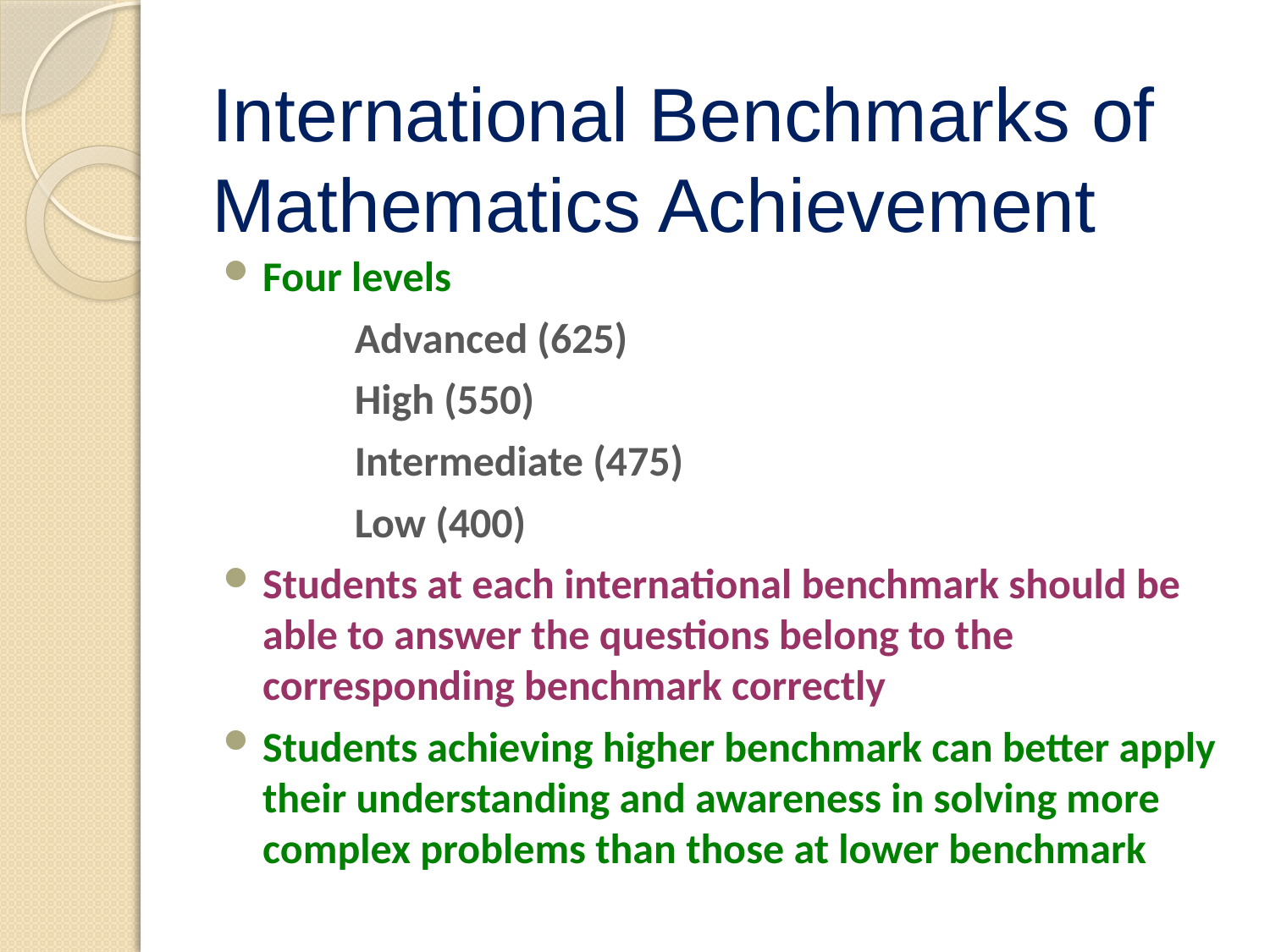

# International Benchmarks of Mathematics Achievement
Four levels
	Advanced (625)
	High (550)
	Intermediate (475)
	Low (400)
Students at each international benchmark should be able to answer the questions belong to the corresponding benchmark correctly
Students achieving higher benchmark can better apply their understanding and awareness in solving more complex problems than those at lower benchmark